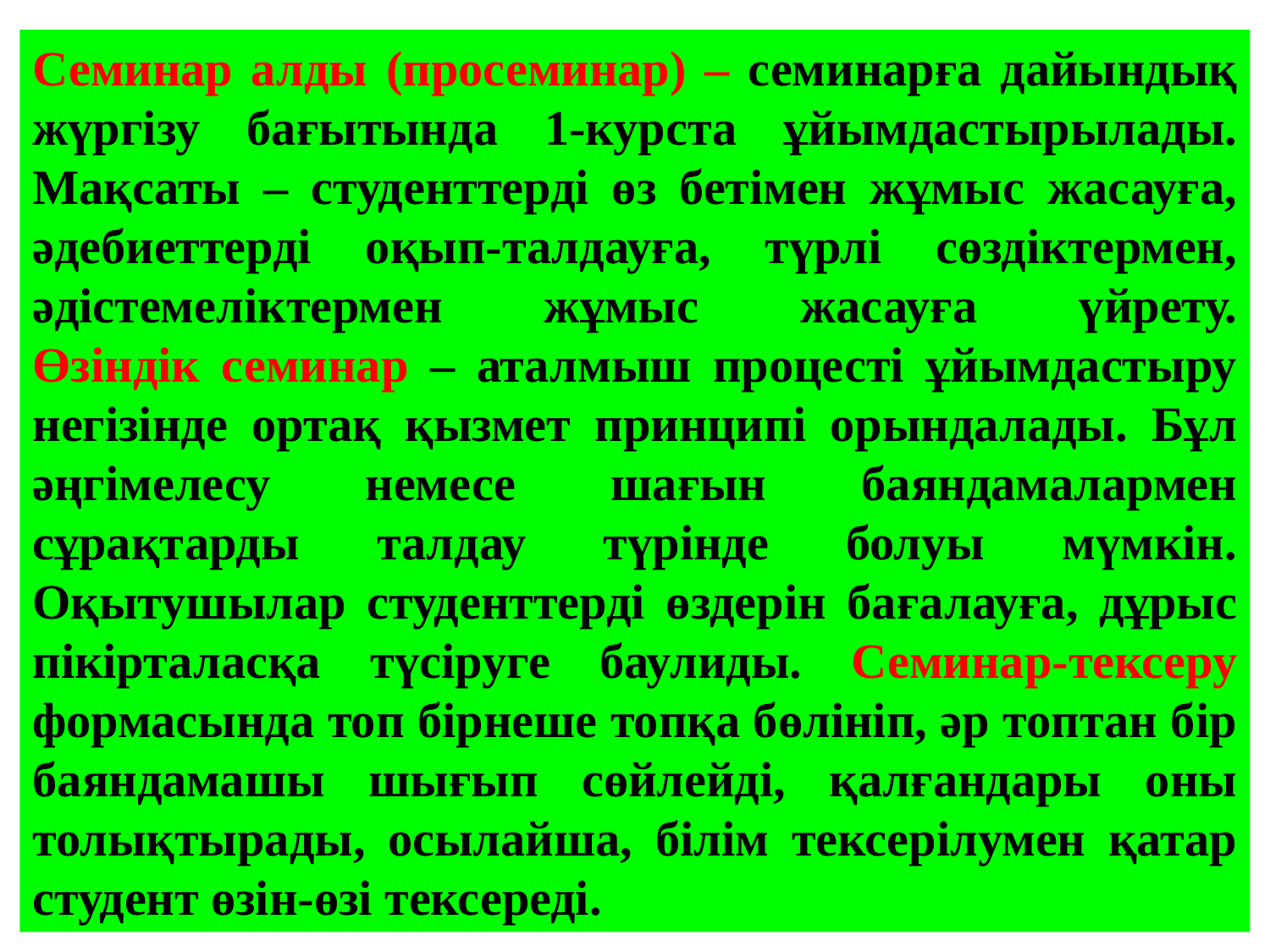

# Семинар алды (просеминар) ‒ семинарға дайындық жүргізу бағытында 1-курста ұйымдастырылады. Мақсаты ‒ студенттерді өз бетімен жұмыс жасауға, әдебиеттерді оқып-талдауға, түрлі сөздіктермен, әдістемеліктермен жұмыс жасауға үйрету. Өзіндік семинар – аталмыш процесті ұйымдастыру негізінде ортақ қызмет принципі орындалады. Бұл әңгімелесу немесе шағын баяндамалармен сұрақтарды талдау түрінде болуы мүмкін. Оқытушылар студенттерді өздерін бағалауға, дұрыс пікірталасқа түсіруге баулиды. Семинар-тексеру формасында топ бірнеше топқа бөлініп, әр топтан бір баяндамашы шығып сөйлейді, қалғандары оны толықтырады, осылайша, білім тексерілумен қатар студент өзін-өзі тексереді.